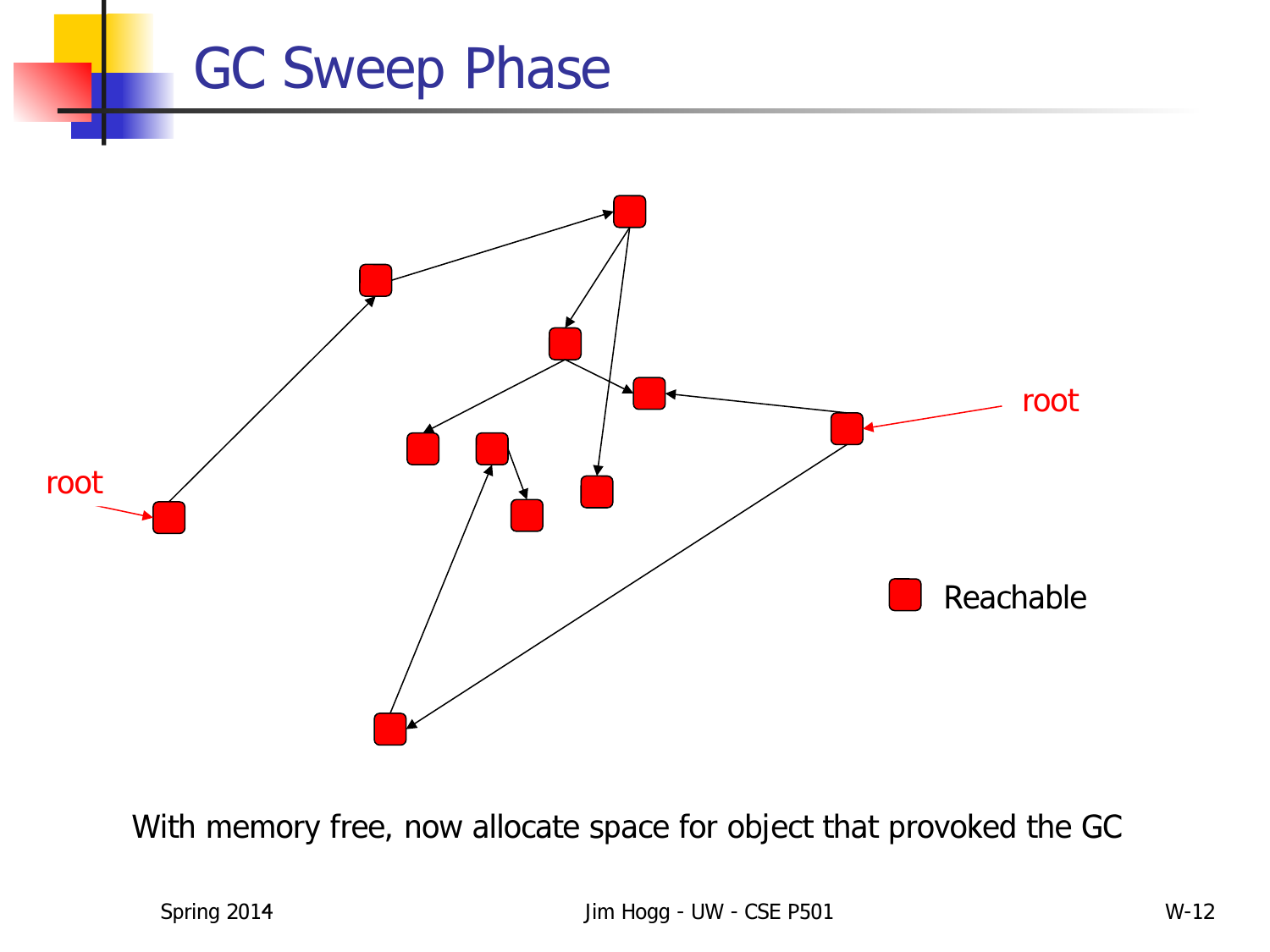

# GC Sweep Phase

root

root

Reachable

With memory free, now allocate space for object that provoked the GC
Spring 2014
Jim Hogg - UW - CSE P501
W-12